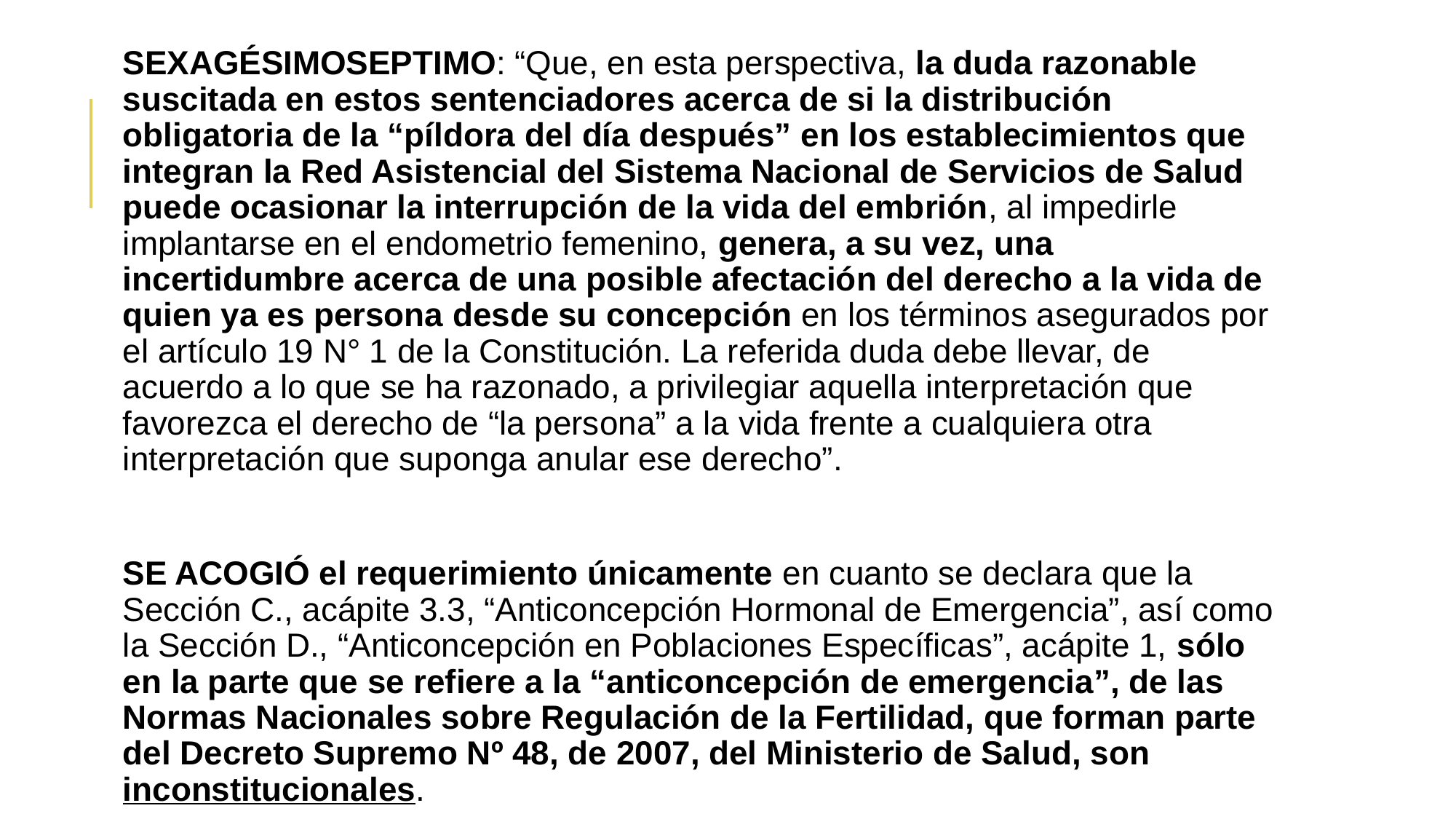

SEXAGÉSIMOSEPTIMO: “Que, en esta perspectiva, la duda razonable suscitada en estos sentenciadores acerca de si la distribución obligatoria de la “píldora del día después” en los establecimientos que integran la Red Asistencial del Sistema Nacional de Servicios de Salud puede ocasionar la interrupción de la vida del embrión, al impedirle implantarse en el endometrio femenino, genera, a su vez, una incertidumbre acerca de una posible afectación del derecho a la vida de quien ya es persona desde su concepción en los términos asegurados por el artículo 19 N° 1 de la Constitución. La referida duda debe llevar, de acuerdo a lo que se ha razonado, a privilegiar aquella interpretación que favorezca el derecho de “la persona” a la vida frente a cualquiera otra interpretación que suponga anular ese derecho”.

SE ACOGIÓ el requerimiento únicamente en cuanto se declara que la Sección C., acápite 3.3, “Anticoncepción Hormonal de Emergencia”, así como la Sección D., “Anticoncepción en Poblaciones Específicas”, acápite 1, sólo en la parte que se refiere a la “anticoncepción de emergencia”, de las Normas Nacionales sobre Regulación de la Fertilidad, que forman parte del Decreto Supremo Nº 48, de 2007, del Ministerio de Salud, son inconstitucionales.